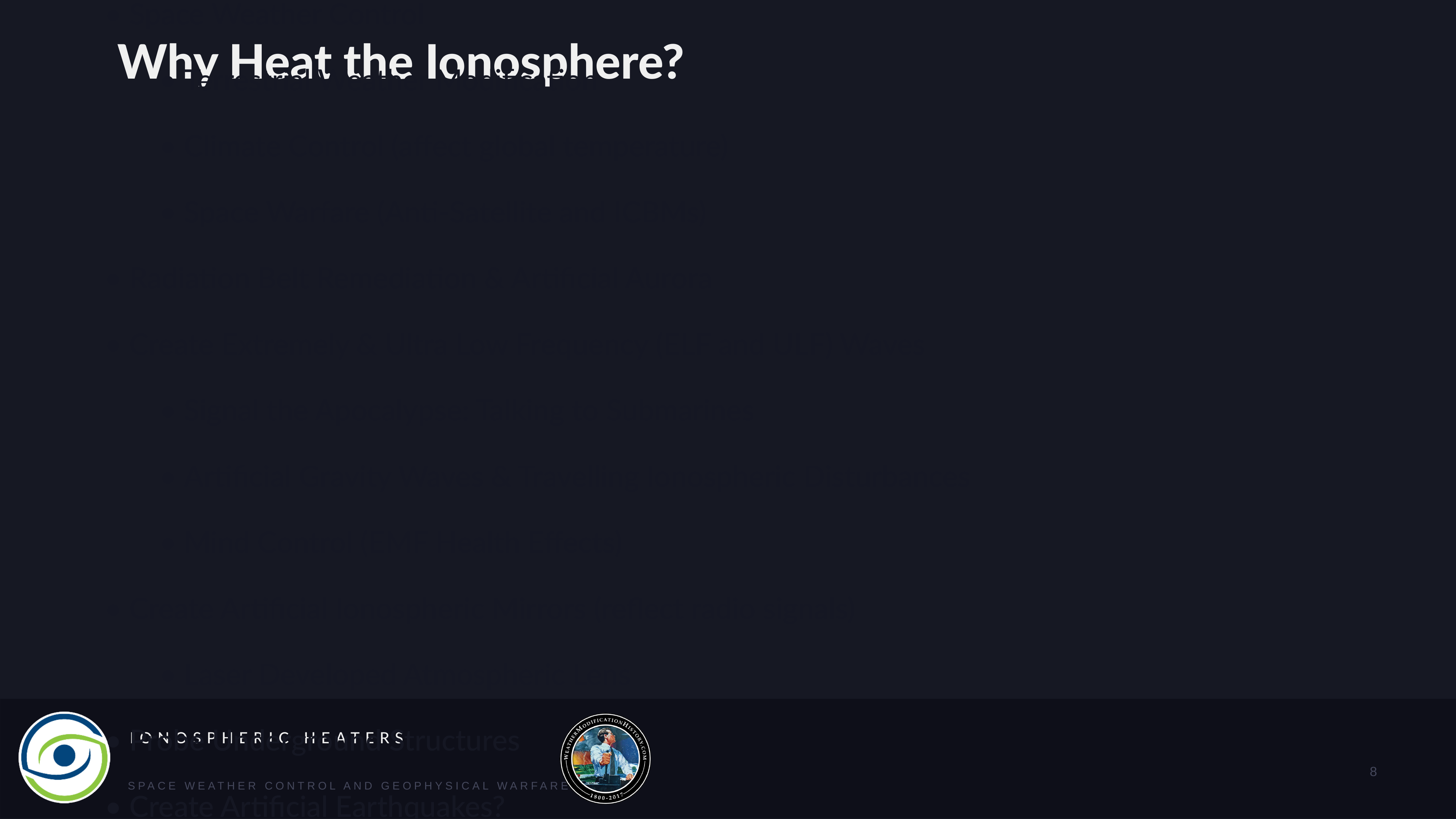

Why Heat the Ionosphere?
• Space Weather Control
	• Terrestrial Weather Modification
	• Climate Control (affect global temperature)
	• Space Warfare (Anti-Satellite and ICBMs)
• Radiation Belt Remediation & Artificial Aurora
• Create Extremely & Ultra Low Frequency (ELF and ULF) Waves
	• Signal the Apocalypse: Talking to Submarines
	• Artificial Gravity Waves & Travelling Ionospheric Disturbances
	• Mind Control (EMF Health Effects)
• Create Artificial Ionospheric Mirrors (reflect radio signals)
	• Laser Developed Atmospheric Lens
• Probe Underground Structures
• Create Artificial Earthquakes?

8